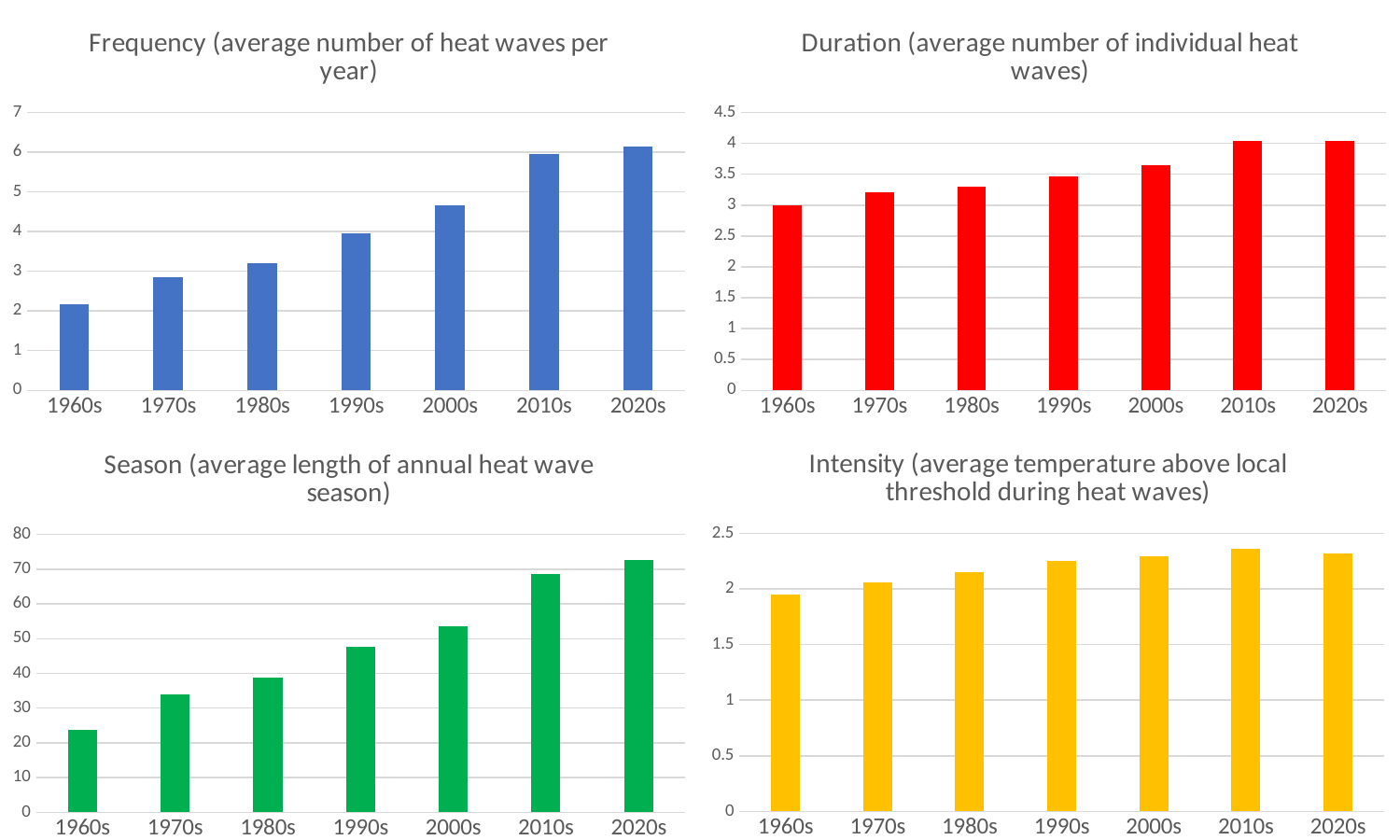

### Chart:

| Category | Frequency (average number of heat waves per year) |
|---|---|
| 1960s | 2.172 |
| 1970s | 2.842 |
| 1980s | 3.216 |
| 1990s | 3.956 |
| 2000s | 4.668 |
| 2010s | 5.964 |
| 2020s | 6.14 |

### Chart:

| Category | Duration (average number of individual heat waves) |
|---|---|
| 1960s | 3.003418011 |
| 1970s | 3.206547621 |
| 1980s | 3.299759905 |
| 1990s | 3.466630768 |
| 2000s | 3.654335637 |
| 2010s | 4.044645038 |
| 2020s | 4.034601343 |

### Chart:

| Category | Intensity (average temperature above local threshold during heat waves) |
|---|---|
| 1960s | 1.949738461 |
| 1970s | 2.063235741 |
| 1980s | 2.15335974 |
| 1990s | 2.250609587 |
| 2000s | 2.297838071 |
| 2010s | 2.36048015 |
| 2020s | 2.32282729 |

### Chart:

| Category | Season (average length of annual heat wave season) |
|---|---|
| 1960s | 23.75 |
| 1970s | 33.97 |
| 1980s | 38.81 |
| 1990s | 47.512 |
| 2000s | 53.498 |
| 2010s | 68.518 |
| 2020s | 72.68 |